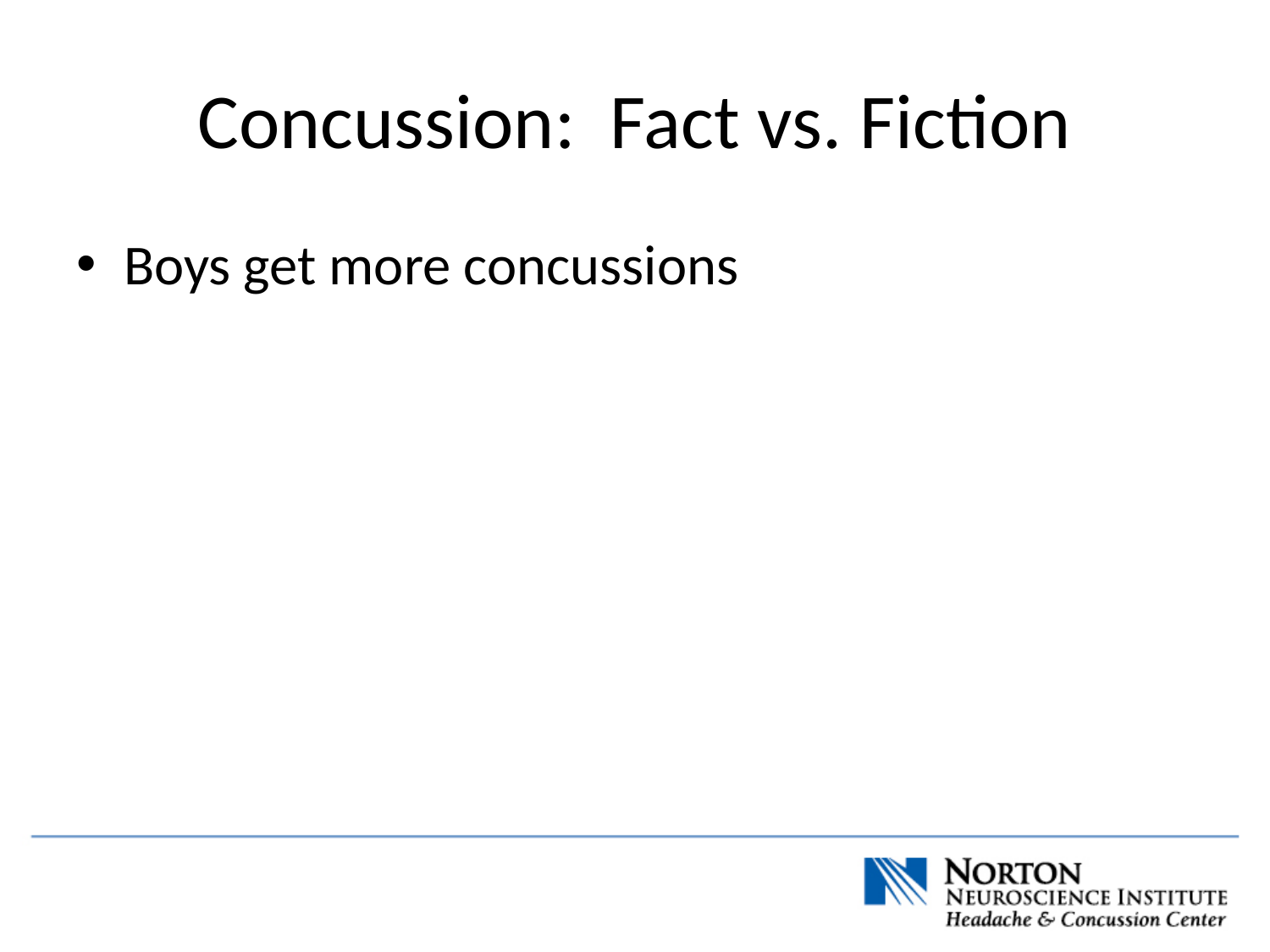

Concussion:  Fact vs. Fiction
Boys get more concussions